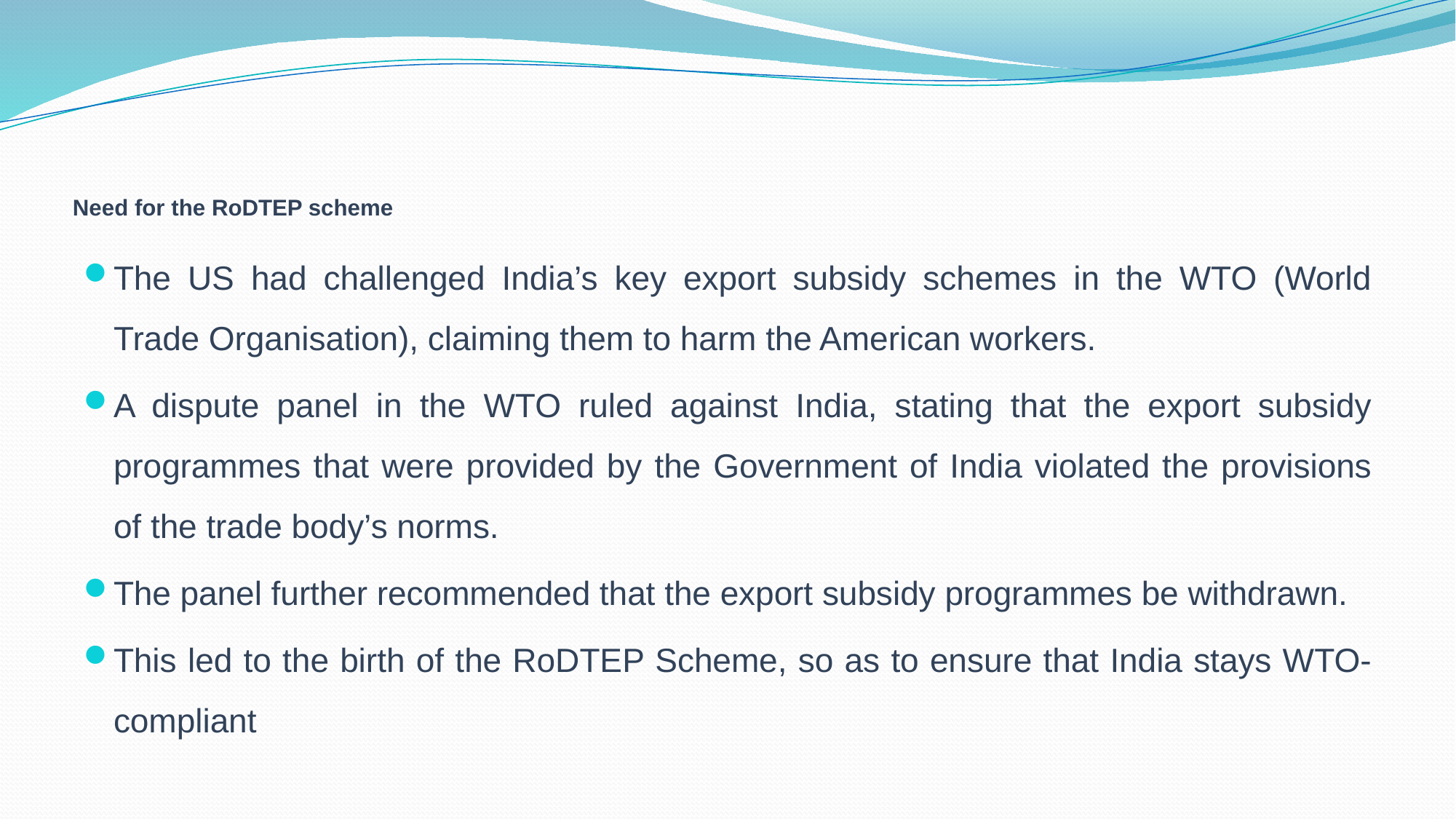

# Need for the RoDTEP scheme
The US had challenged India’s key export subsidy schemes in the WTO (World Trade Organisation), claiming them to harm the American workers.
A dispute panel in the WTO ruled against India, stating that the export subsidy programmes that were provided by the Government of India violated the provisions of the trade body’s norms.
The panel further recommended that the export subsidy programmes be withdrawn.
This led to the birth of the RoDTEP Scheme, so as to ensure that India stays WTO-compliant